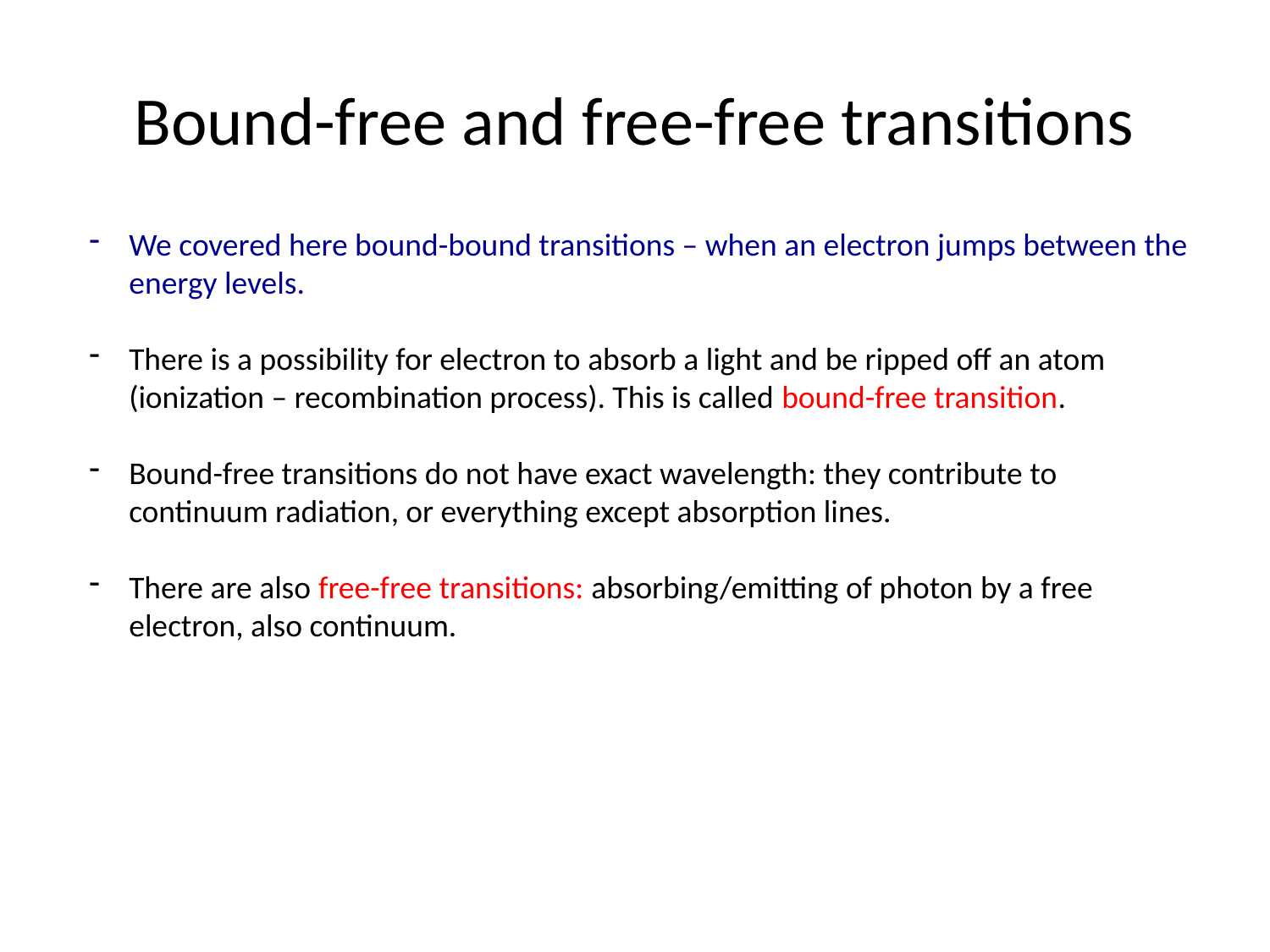

# Bound-free and free-free transitions
We covered here bound-bound transitions – when an electron jumps between the energy levels.

There is a possibility for electron to absorb a light and be ripped off an atom (ionization – recombination process). This is called bound-free transition.

Bound-free transitions do not have exact wavelength: they contribute to continuum radiation, or everything except absorption lines.

There are also free-free transitions: absorbing/emitting of photon by a free electron, also continuum.